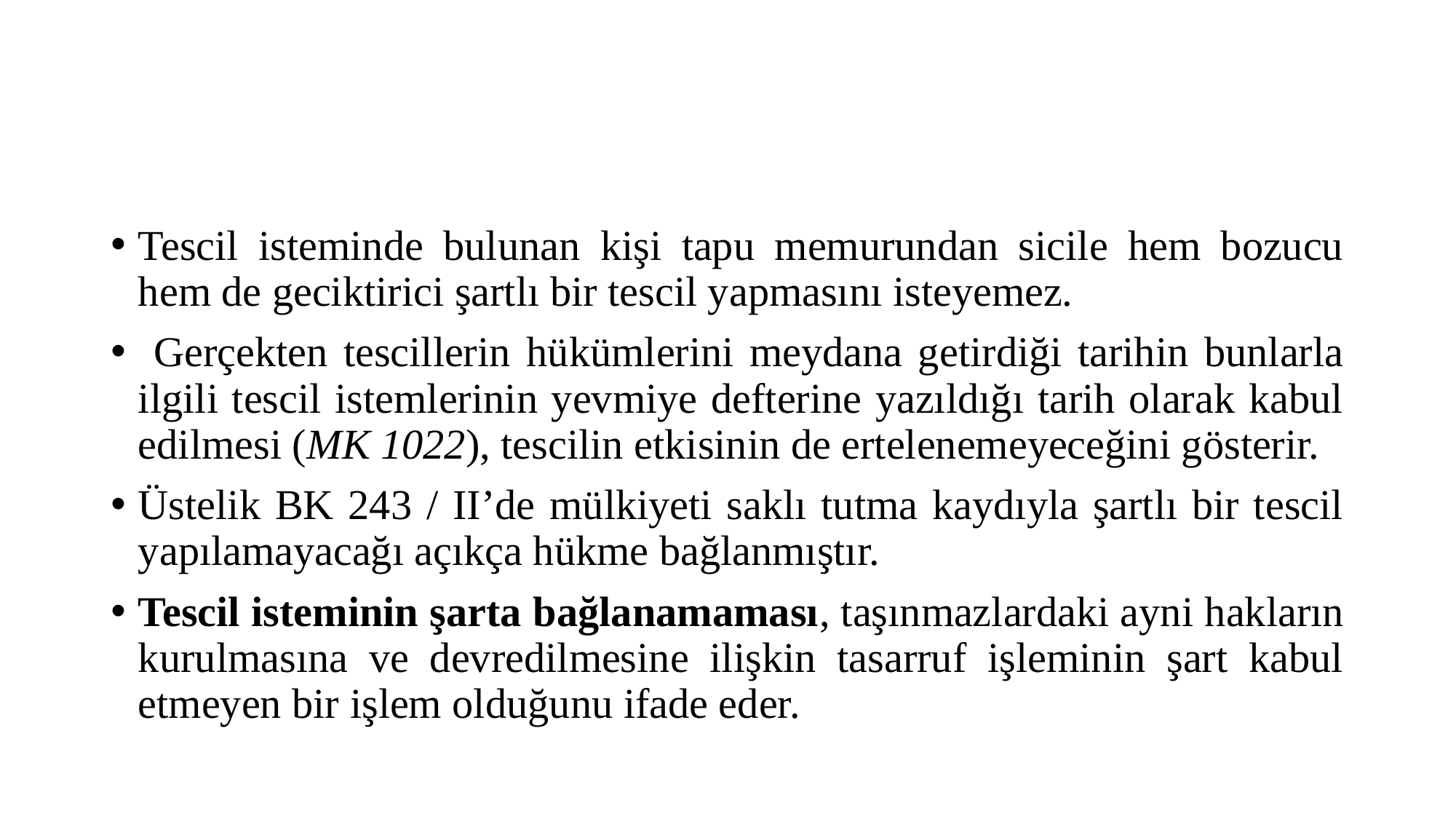

#
Tescil isteminde bulunan kişi tapu memurundan sicile hem bozucu hem de geciktirici şartlı bir tescil yapmasını isteyemez.
 Gerçekten tescillerin hükümlerini meydana getirdiği tarihin bunlarla ilgili tescil istemlerinin yevmiye defterine yazıldığı tarih olarak kabul edilmesi (MK 1022), tescilin etkisinin de ertelenemeyeceğini gösterir.
Üstelik BK 243 / II’de mülkiyeti saklı tutma kaydıyla şartlı bir tescil yapılamayacağı açıkça hükme bağlanmıştır.
Tescil isteminin şarta bağlanamaması, taşınmazlardaki ayni hakların kurulmasına ve devredilmesine ilişkin tasarruf işleminin şart kabul etmeyen bir işlem olduğunu ifade eder.